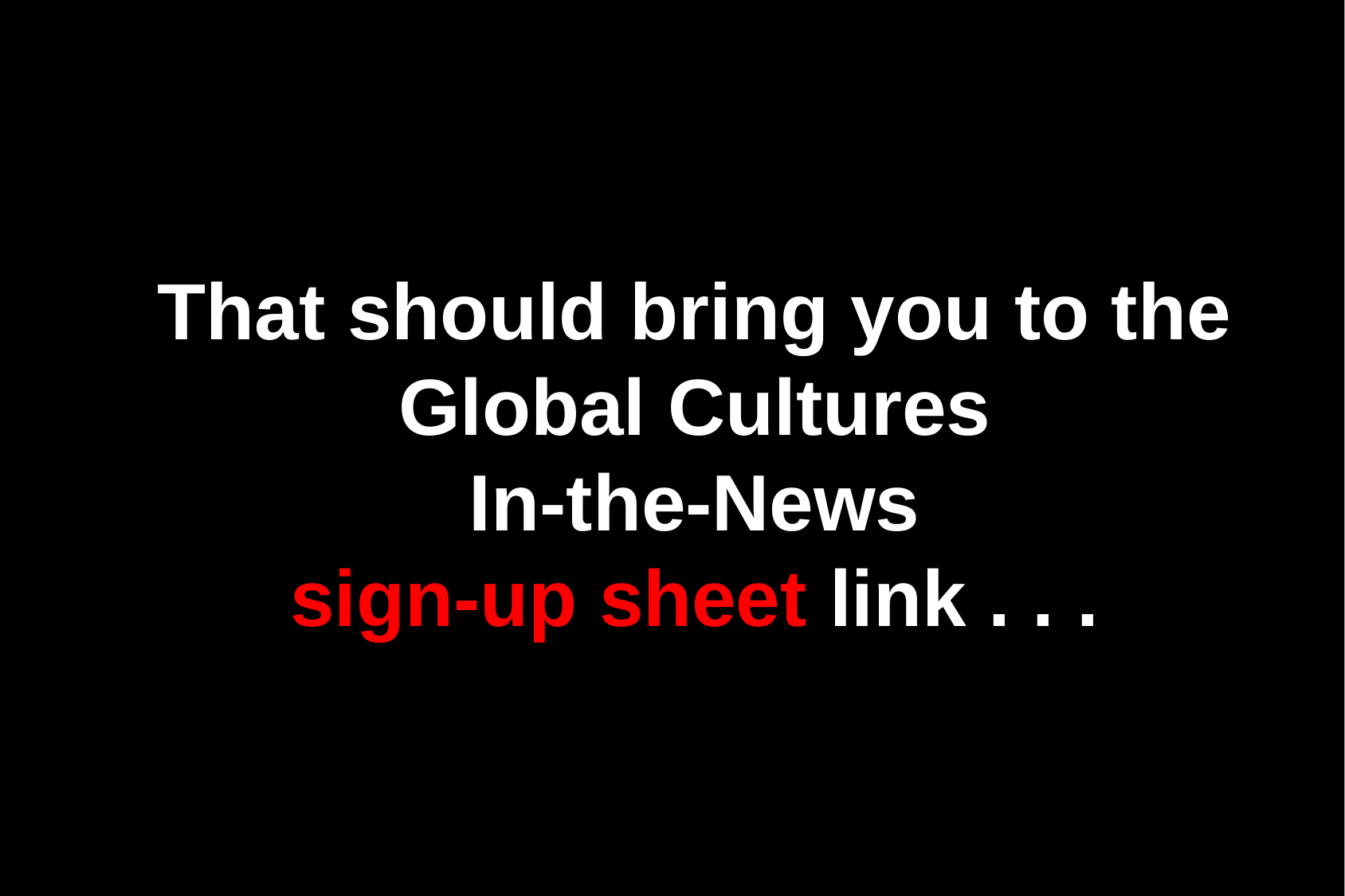

That should bring you to the Global Cultures
In-the-News
sign-up sheet link . . .